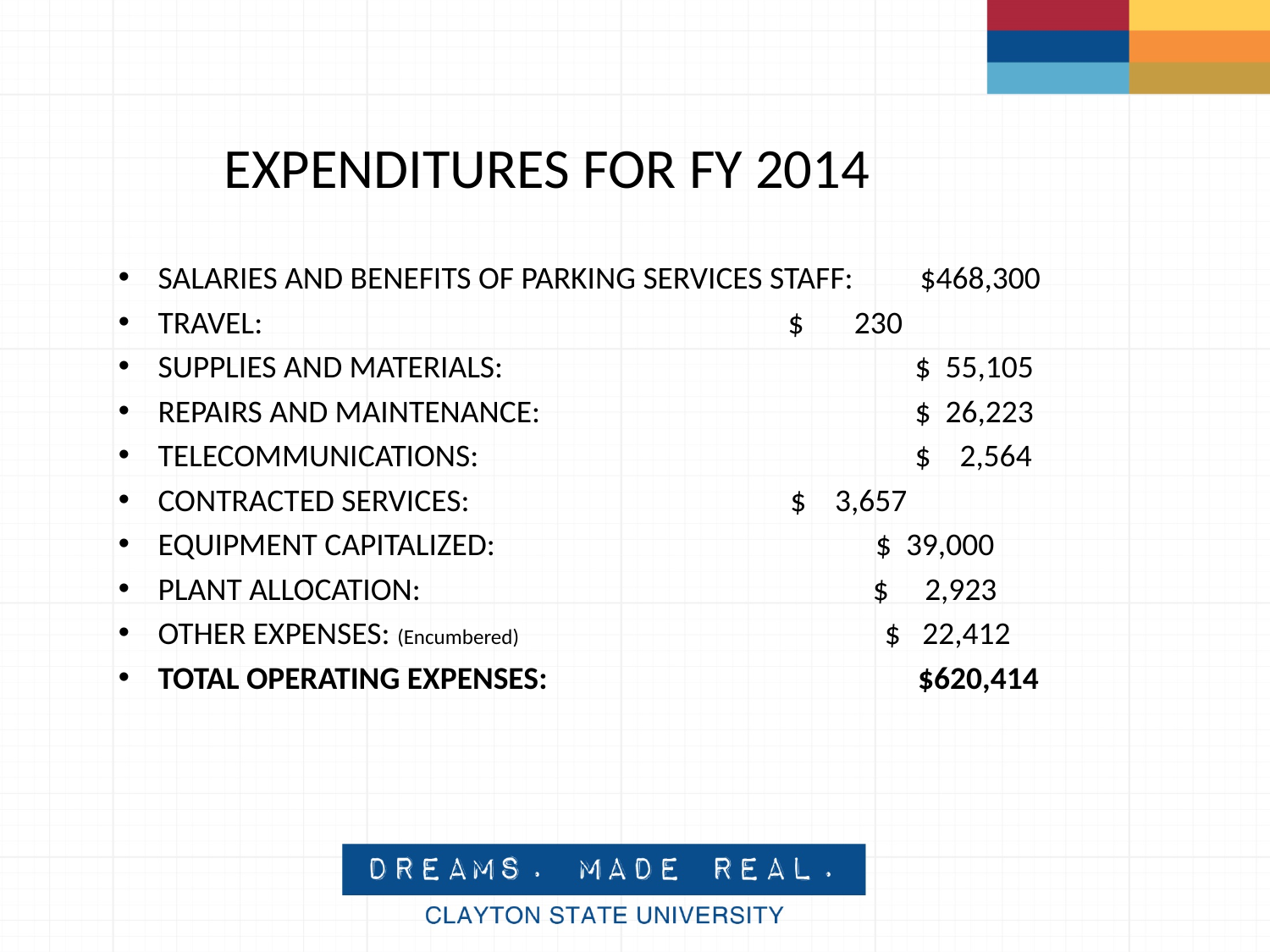

EXPENDITURES FOR FY 2014
SALARIES AND BENEFITS OF PARKING SERVICES STAFF:   	$468,300
TRAVEL:  				                 $       230
SUPPLIES AND MATERIALS:      		                 $  55,105
REPAIRS AND MAINTENANCE:  		                 $  26,223
TELECOMMUNICATIONS:         		                 $    2,564
CONTRACTED SERVICES:        	                                   $    3,657
EQUIPMENT CAPITALIZED:                                                     $  39,000
PLANT ALLOCATION:                                                               $     2,923
OTHER EXPENSES: (Encumbered)                                                                           $   22,412
TOTAL OPERATING EXPENSES: 	                                   $620,414